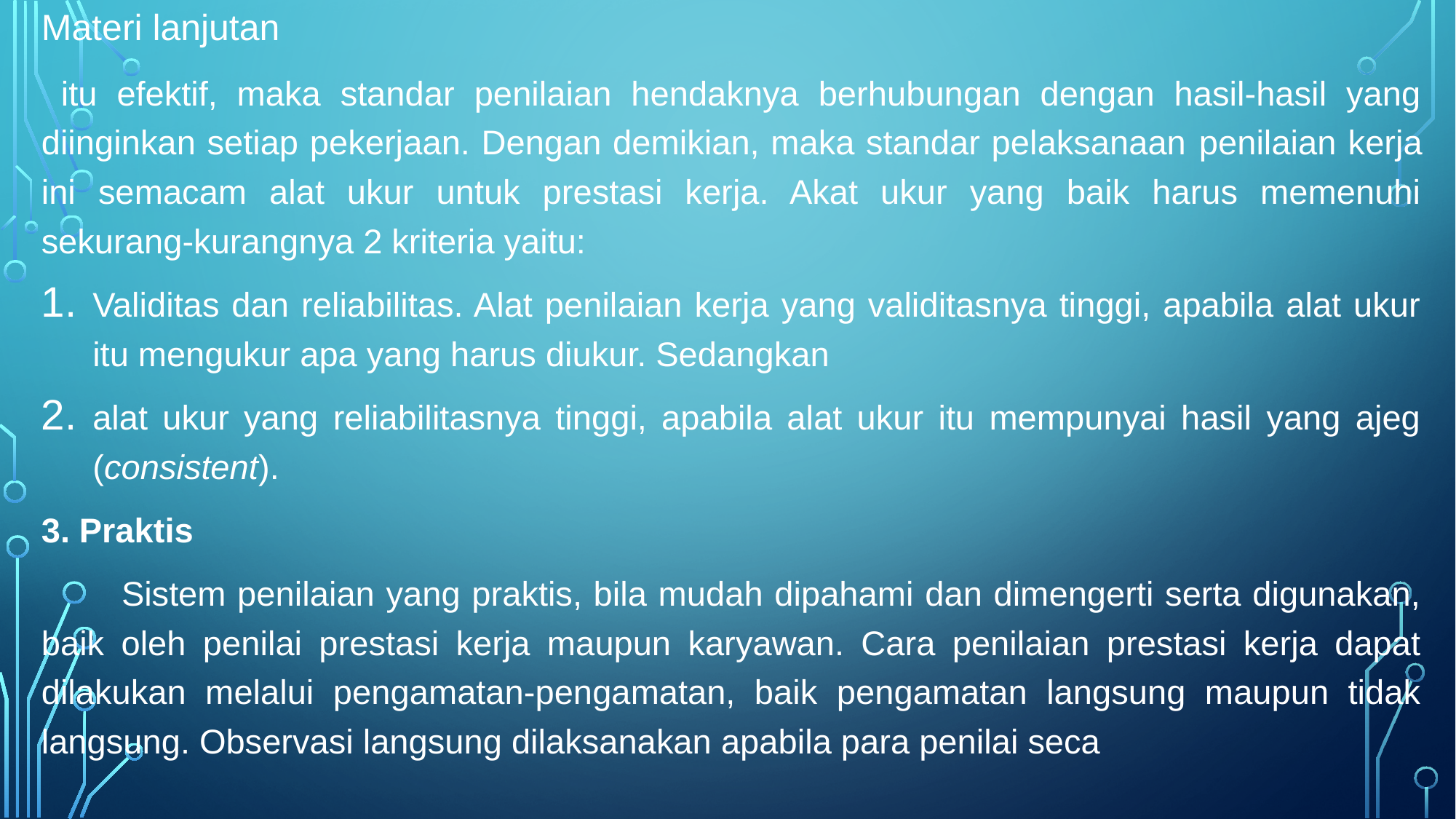

# Materi lanjutan
 itu efektif, maka standar penilaian hendaknya berhubungan dengan hasil-hasil yang diinginkan setiap pekerjaan. Dengan demikian, maka standar pelaksanaan penilaian kerja ini semacam alat ukur untuk prestasi kerja. Akat ukur yang baik harus memenuhi sekurang-kurangnya 2 kriteria yaitu:
Validitas dan reliabilitas. Alat penilaian kerja yang validitasnya tinggi, apabila alat ukur itu mengukur apa yang harus diukur. Sedangkan
alat ukur yang reliabilitasnya tinggi, apabila alat ukur itu mempunyai hasil yang ajeg (consistent).
3. Praktis
       Sistem penilaian yang praktis, bila mudah dipahami dan dimengerti serta digunakan, baik oleh penilai prestasi kerja maupun karyawan. Cara penilaian prestasi kerja dapat dilakukan melalui pengamatan-pengamatan, baik pengamatan langsung maupun tidak langsung. Observasi langsung dilaksanakan apabila para penilai seca